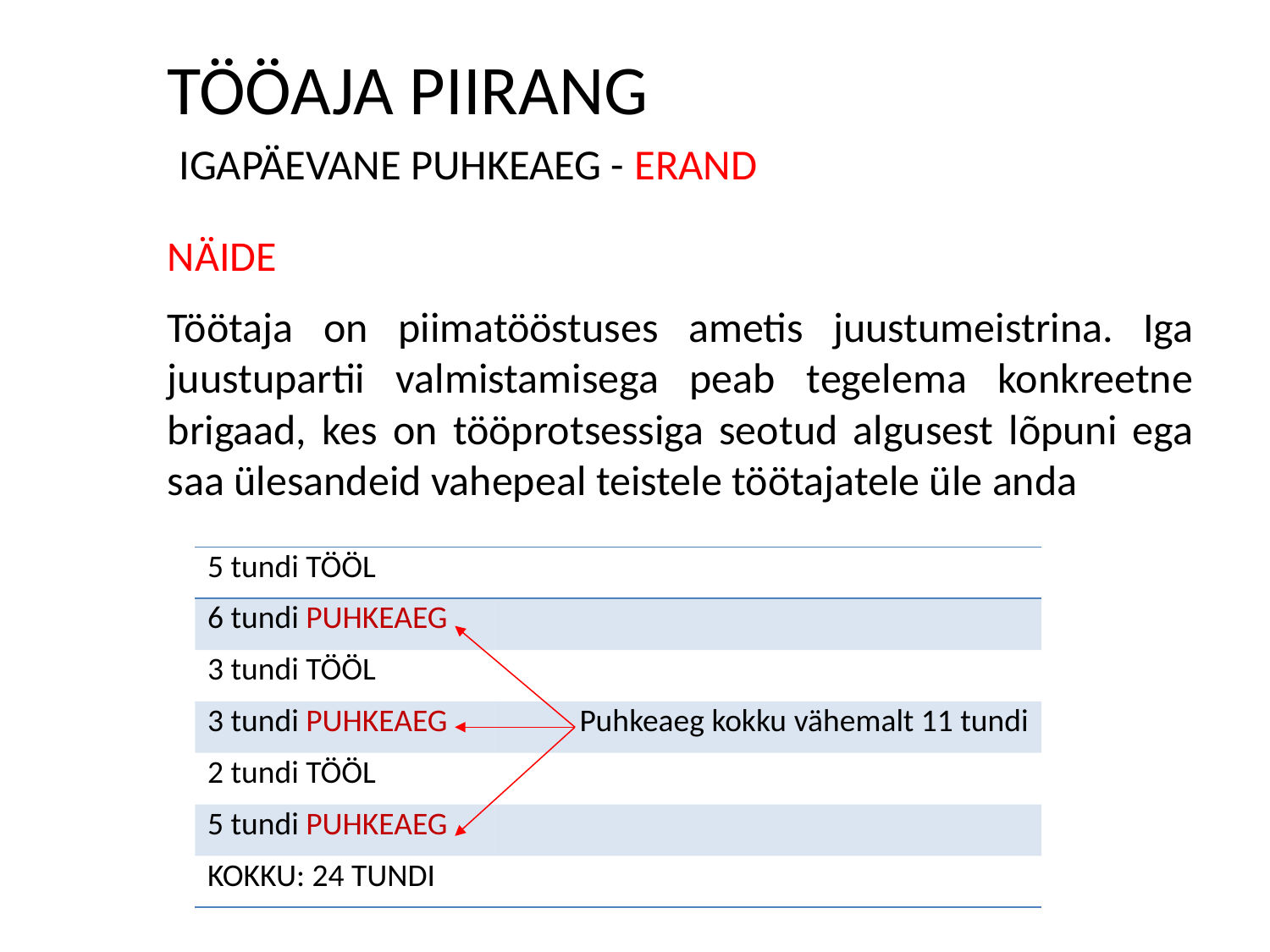

# TÖÖAJA PIIRANG IGAPÄEVANE PUHKEAEG - ERAND
NÄIDE
Töötaja on piimatööstuses ametis juustumeistrina. Iga juustupartii valmistamisega peab tegelema konkreetne brigaad, kes on tööprotsessiga seotud algusest lõpuni ega saa ülesandeid vahepeal teistele töötajatele üle anda
| 5 tundi TÖÖL |  |
| --- | --- |
| 6 tundi PUHKEAEG |  |
| 3 tundi TÖÖL |  |
| 3 tundi PUHKEAEG | Puhkeaeg kokku vähemalt 11 tundi |
| 2 tundi TÖÖL |  |
| 5 tundi PUHKEAEG |  |
| KOKKU: 24 TUNDI |  |